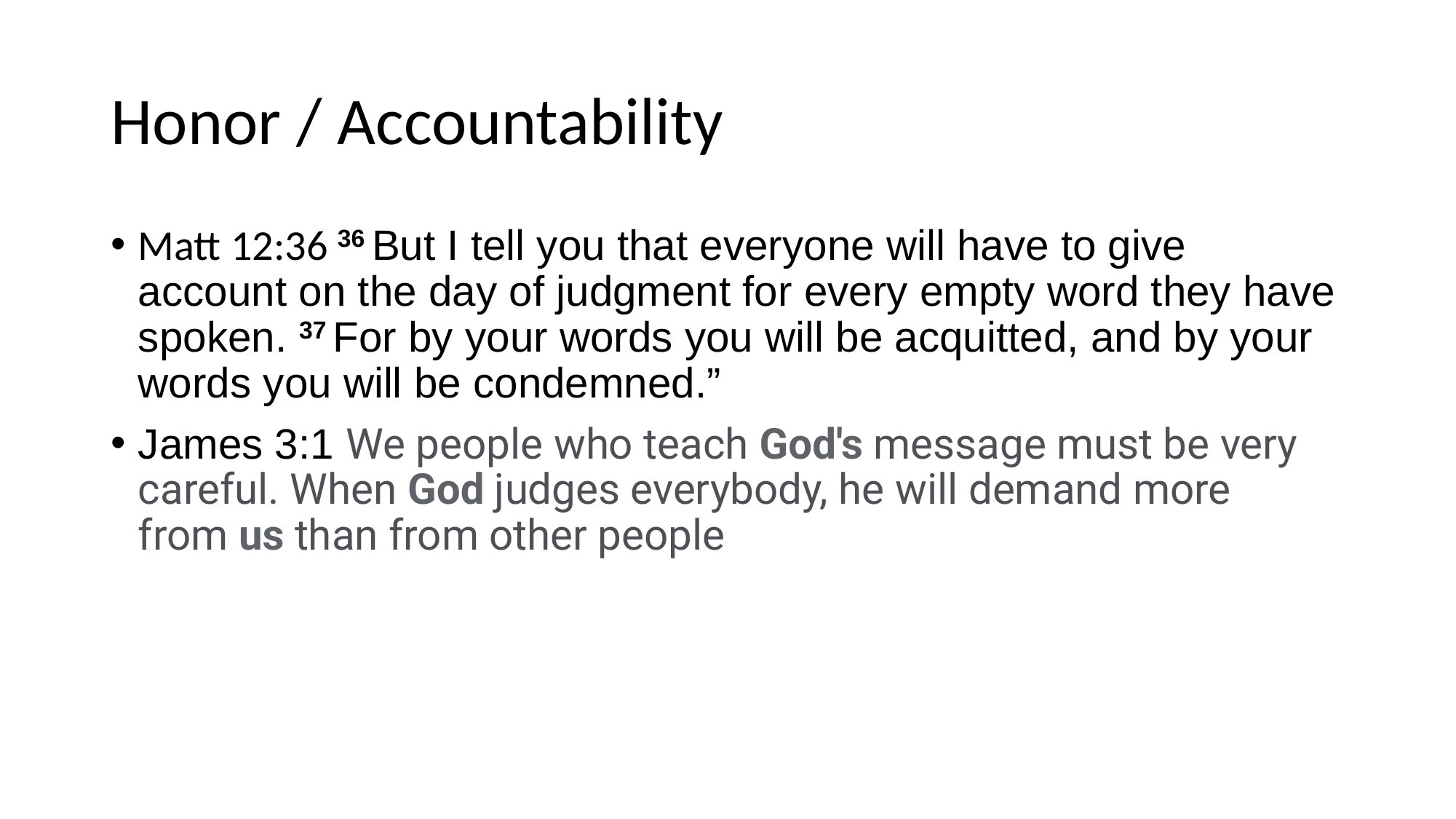

# Honor / Accountability
Matt 12:36 36 But I tell you that everyone will have to give account on the day of judgment for every empty word they have spoken. 37 For by your words you will be acquitted, and by your words you will be condemned.”
James 3:1 We people who teach God's message must be very careful. When God judges everybody, he will demand more from us than from other people